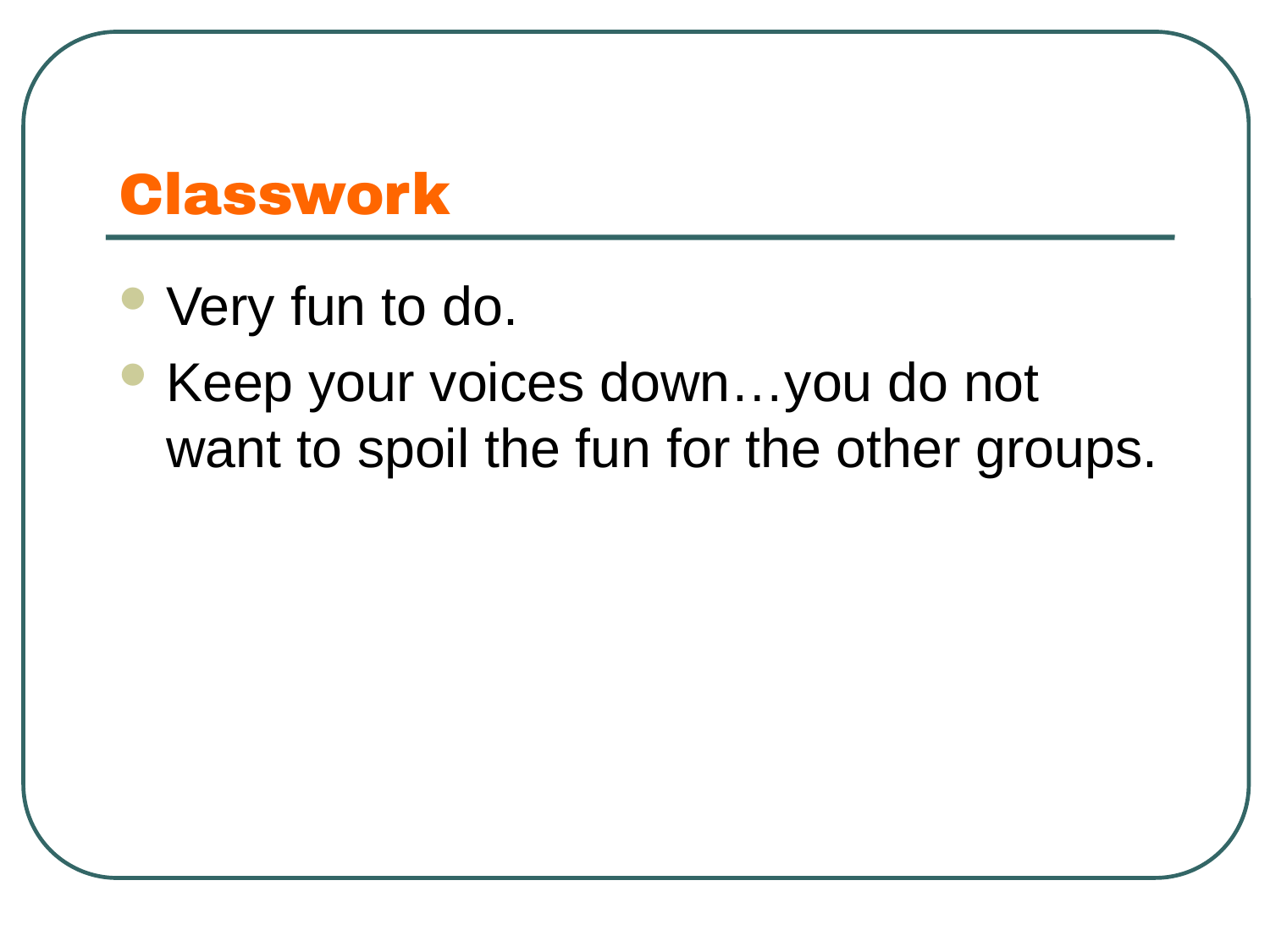

# Classwork
Very fun to do.
Keep your voices down…you do not want to spoil the fun for the other groups.